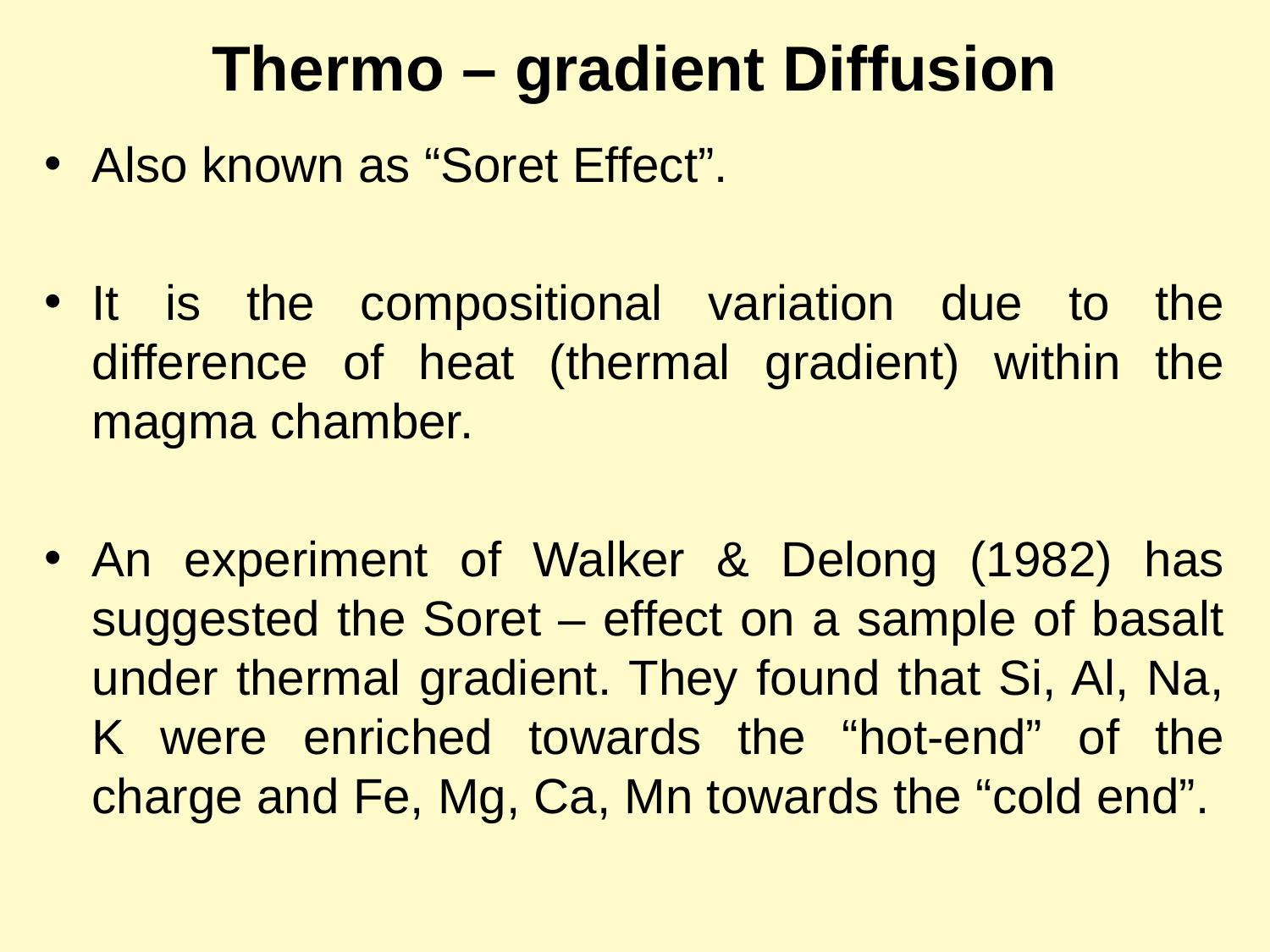

# Thermo – gradient Diffusion
Also known as “Soret Effect”.

It is the compositional variation due to the difference of heat (thermal gradient) within the magma chamber.

An experiment of Walker & Delong (1982) has suggested the Soret – effect on a sample of basalt under thermal gradient. They found that Si, Al, Na, K were enriched towards the “hot-end” of the charge and Fe, Mg, Ca, Mn towards the “cold end”.